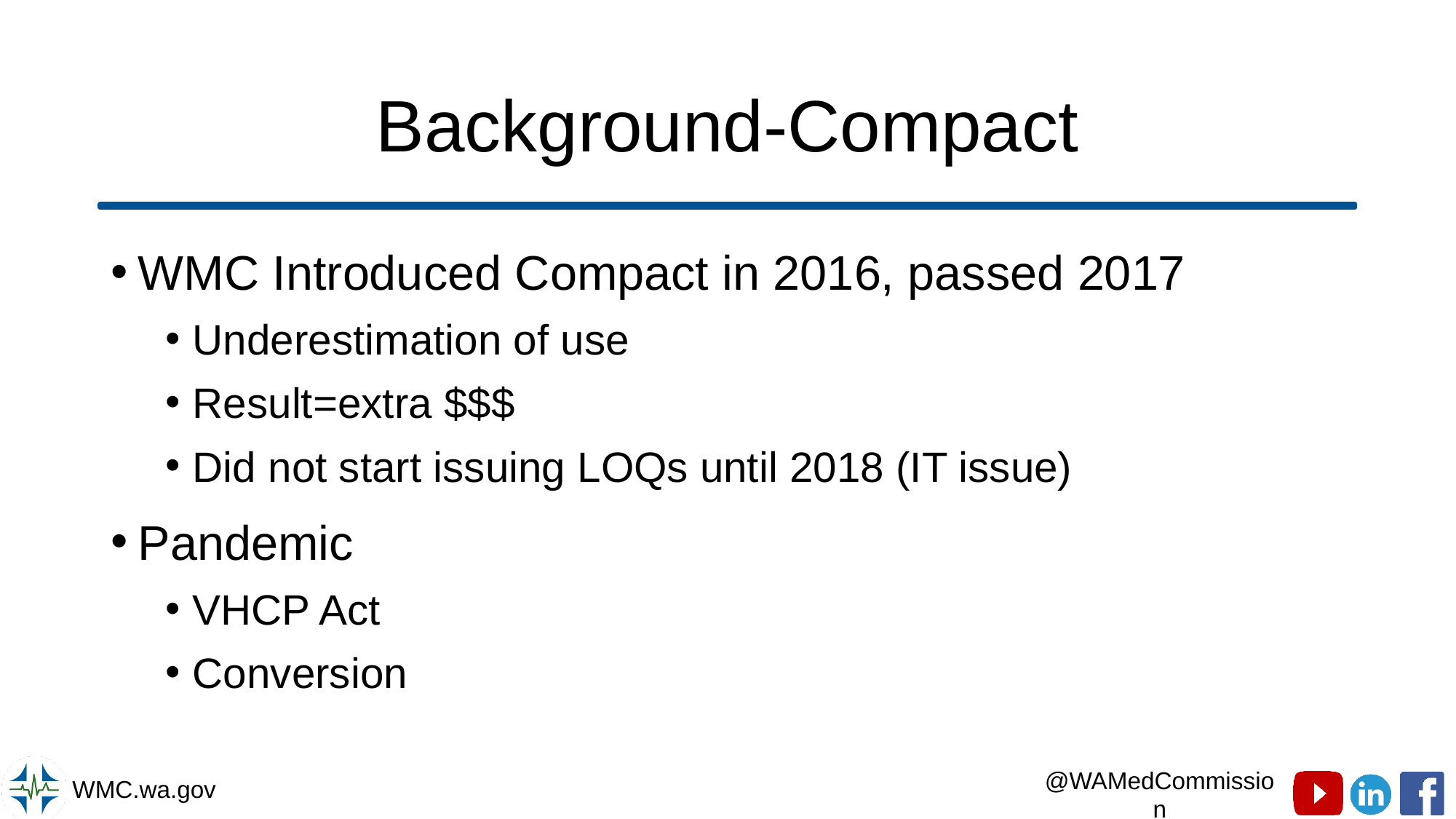

# Background-Compact
WMC Introduced Compact in 2016, passed 2017
Underestimation of use
Result=extra $$$
Did not start issuing LOQs until 2018 (IT issue)
Pandemic
VHCP Act
Conversion